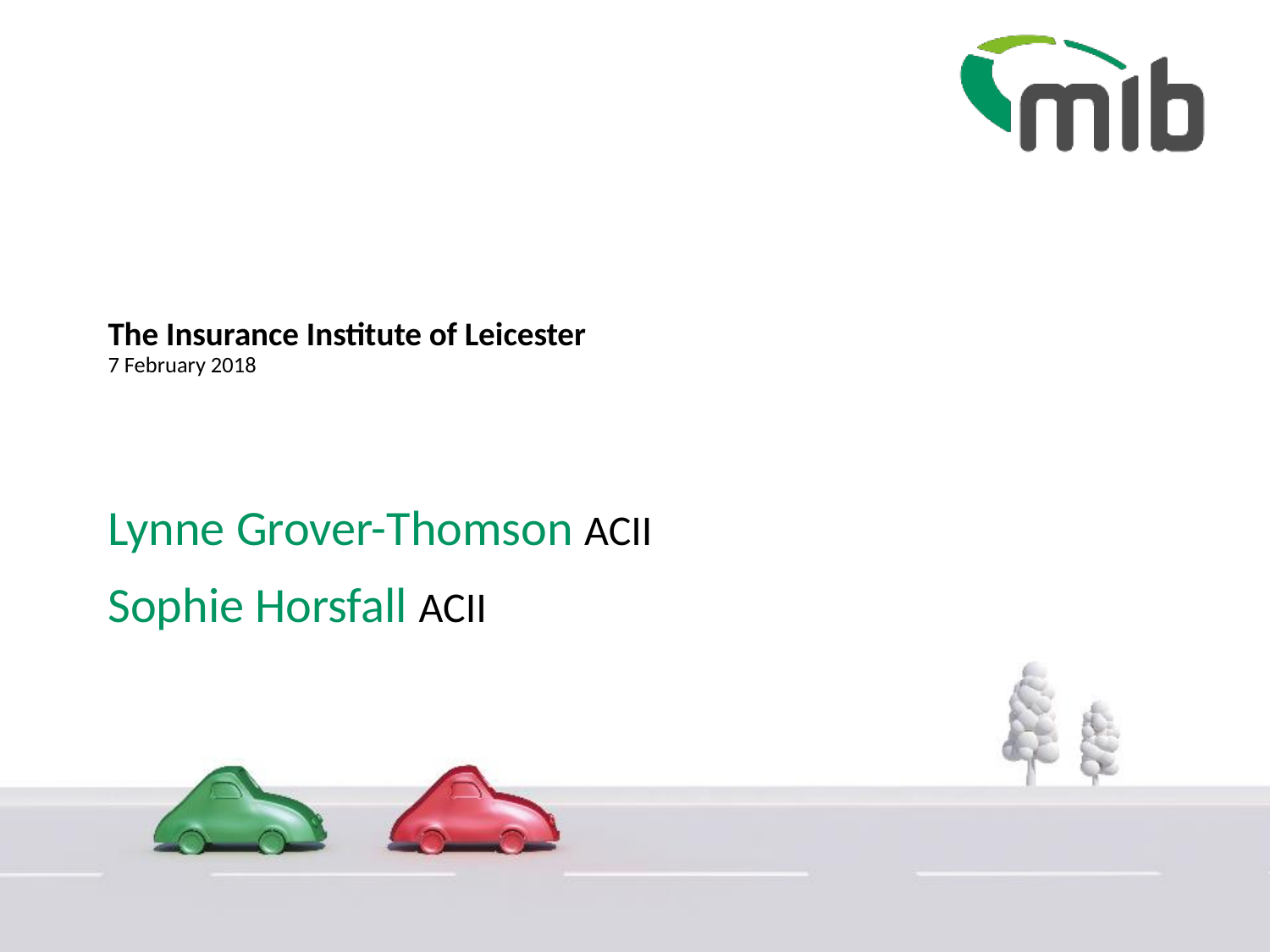

# The Insurance Institute of Leicester 7 February 2018
Lynne Grover-Thomson ACII
Sophie Horsfall ACII